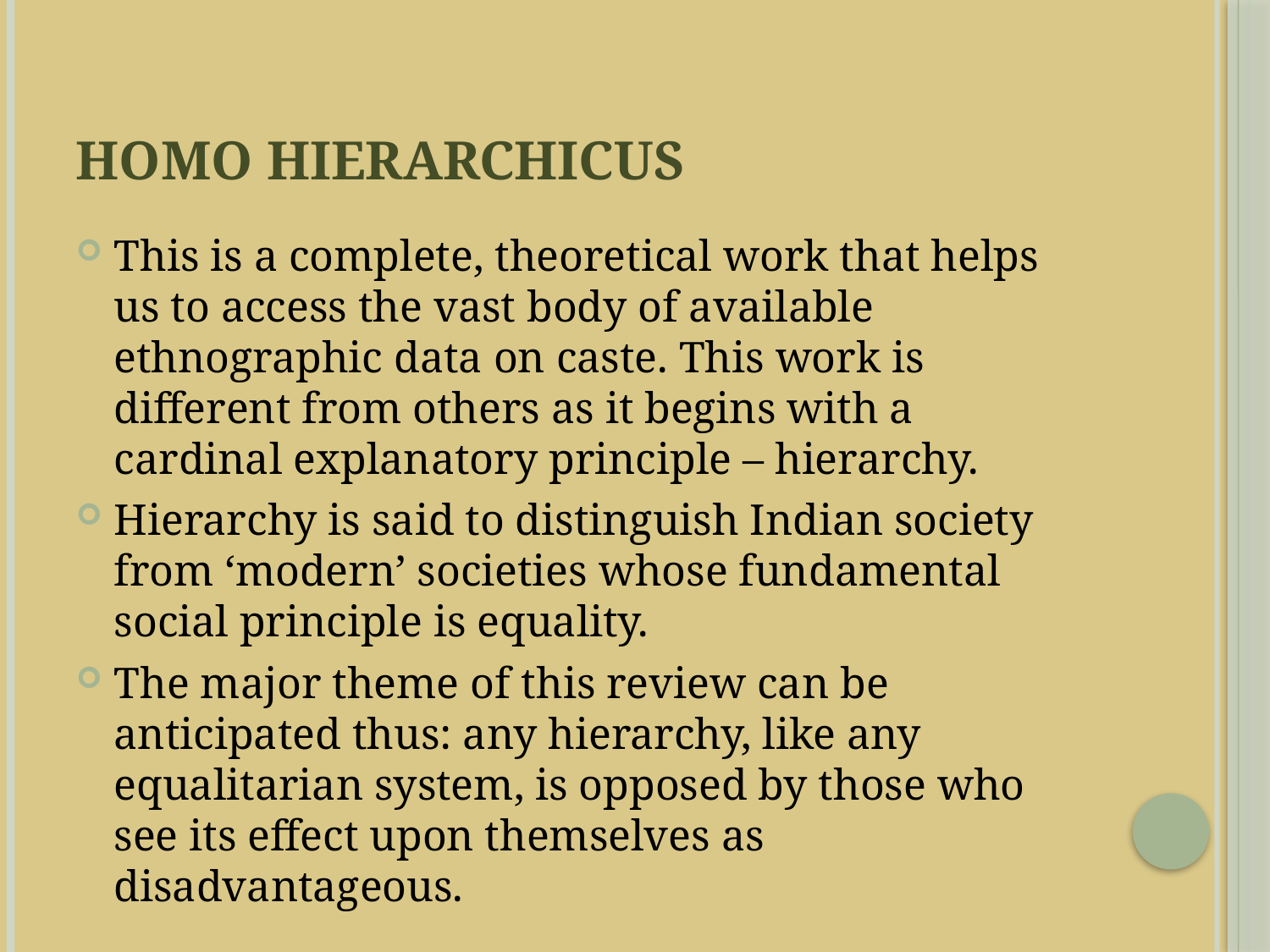

# Homo Hierarchicus
This is a complete, theoretical work that helps us to access the vast body of available ethnographic data on caste. This work is different from others as it begins with a cardinal explan­atory principle – hierarchy.
Hierarchy is said to distinguish Indian society from ‘modern’ societies whose fundamental social principle is equality.
The major theme of this review can be anticipated thus: any hierarchy, like any equalitarian system, is opposed by those who see its effect upon themselves as disadvantageous.